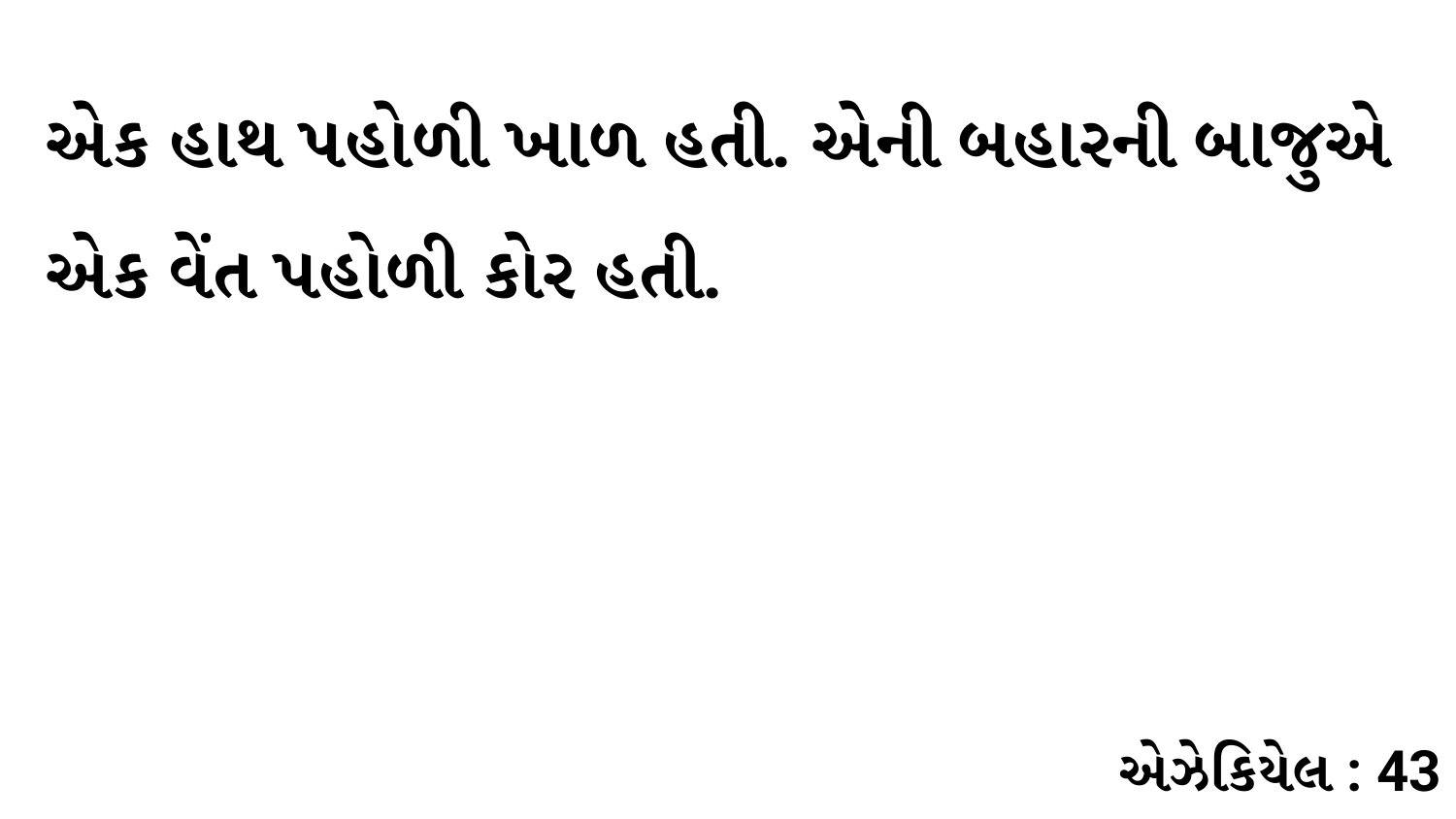

એક હાથ પહોળી ખાળ હતી. એની બહારની બાજુએ એક વેંત પહોળી કોર હતી.
એઝેકિયેલ : 43